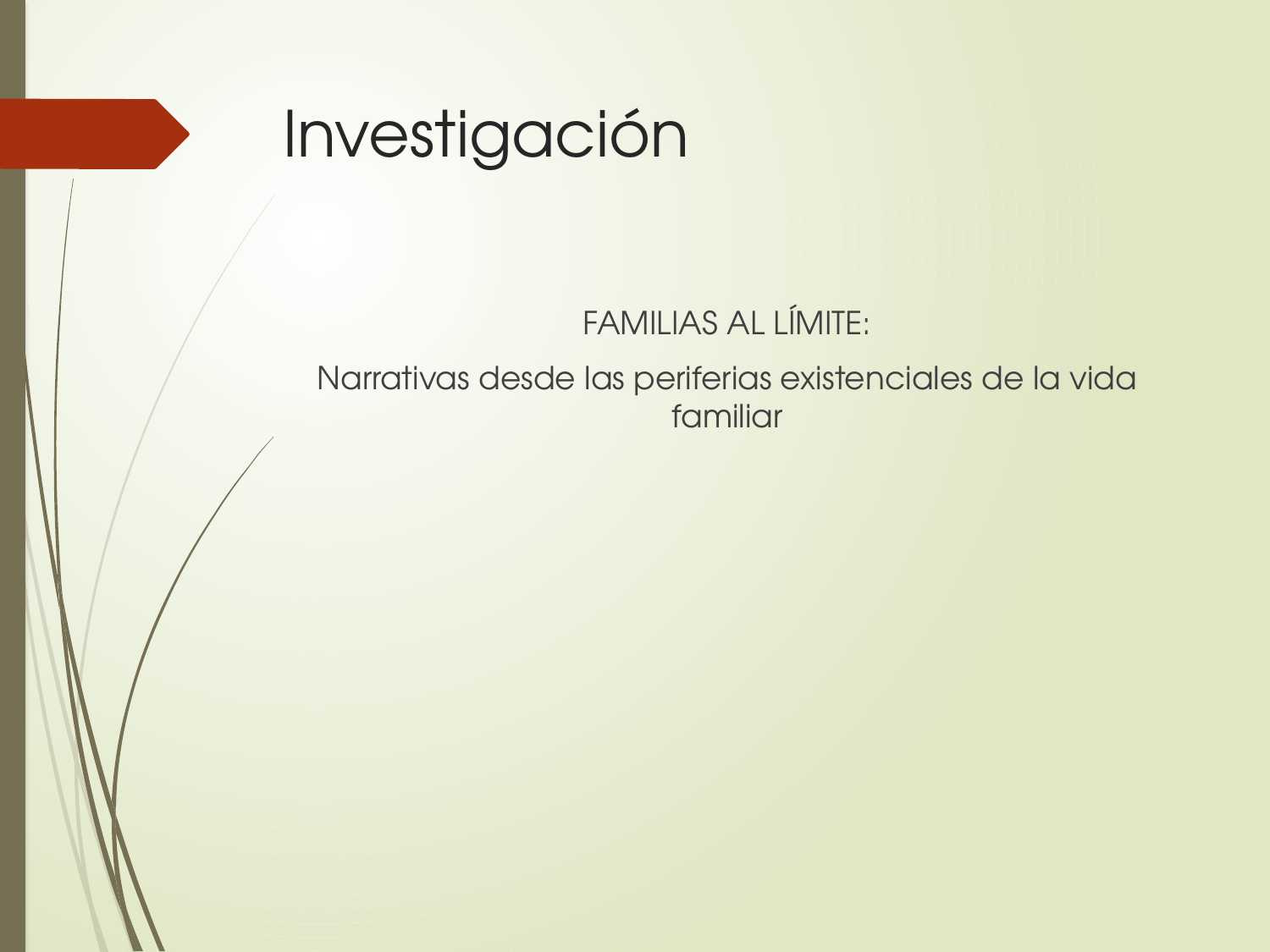

# Investigación
FAMILIAS AL LÍMITE:
Narrativas desde las periferias existenciales de la vida familiar